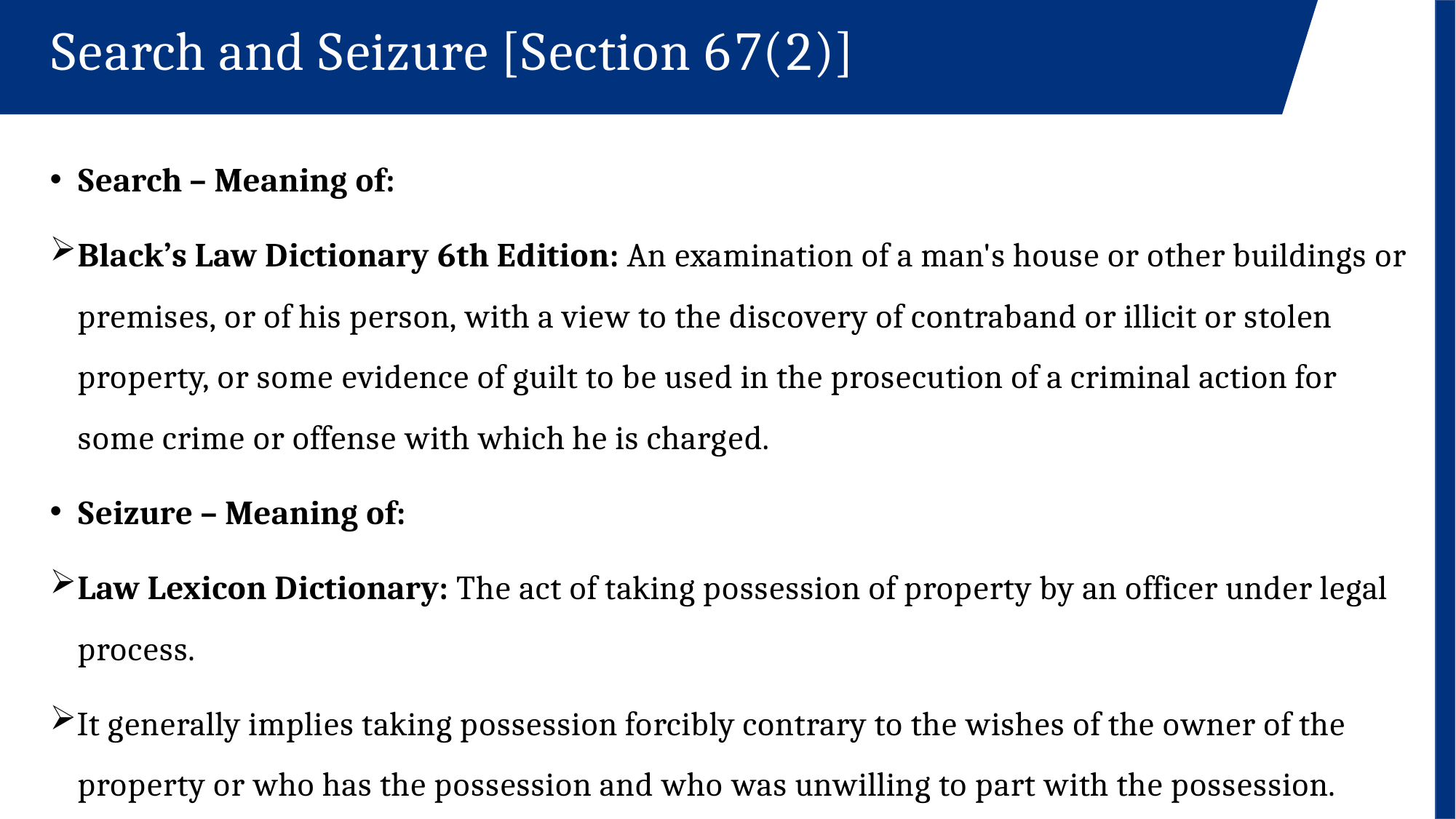

Search and Seizure [Section 67(2)]
Search – Meaning of:
Black’s Law Dictionary 6th Edition: An examination of a man's house or other buildings or premises, or of his person, with a view to the discovery of contraband or illicit or stolen property, or some evidence of guilt to be used in the prosecution of a criminal action for some crime or offense with which he is charged.
Seizure – Meaning of:
Law Lexicon Dictionary: The act of taking possession of property by an officer under legal process.
It generally implies taking possession forcibly contrary to the wishes of the owner of the property or who has the possession and who was unwilling to part with the possession.